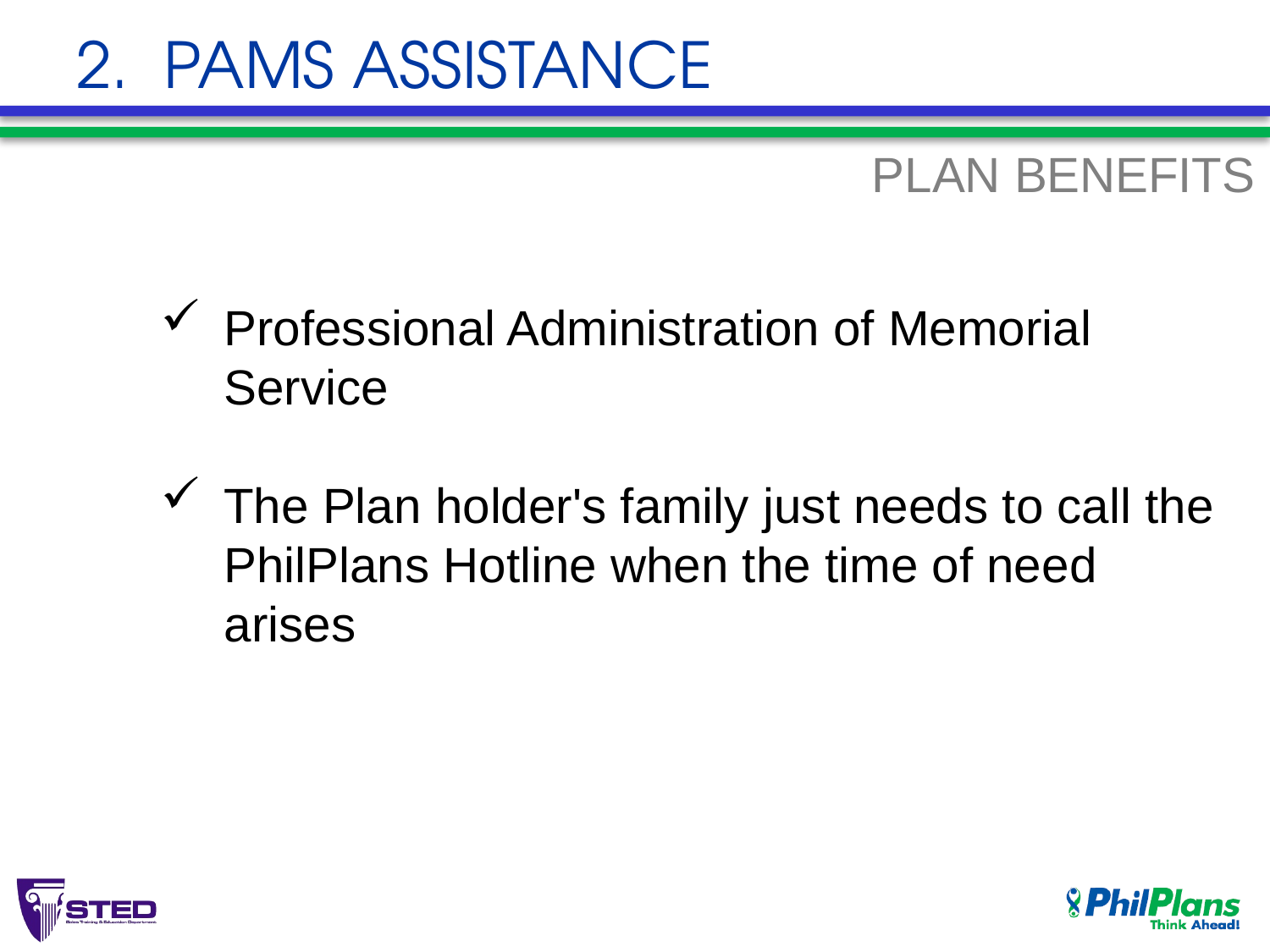

# 2.  PAMS ASSISTANCE
PLAN BENEFITS

Professional Administration of Memorial Service

The Plan holder's family just needs to call the PhilPlans Hotline when the time of need arises